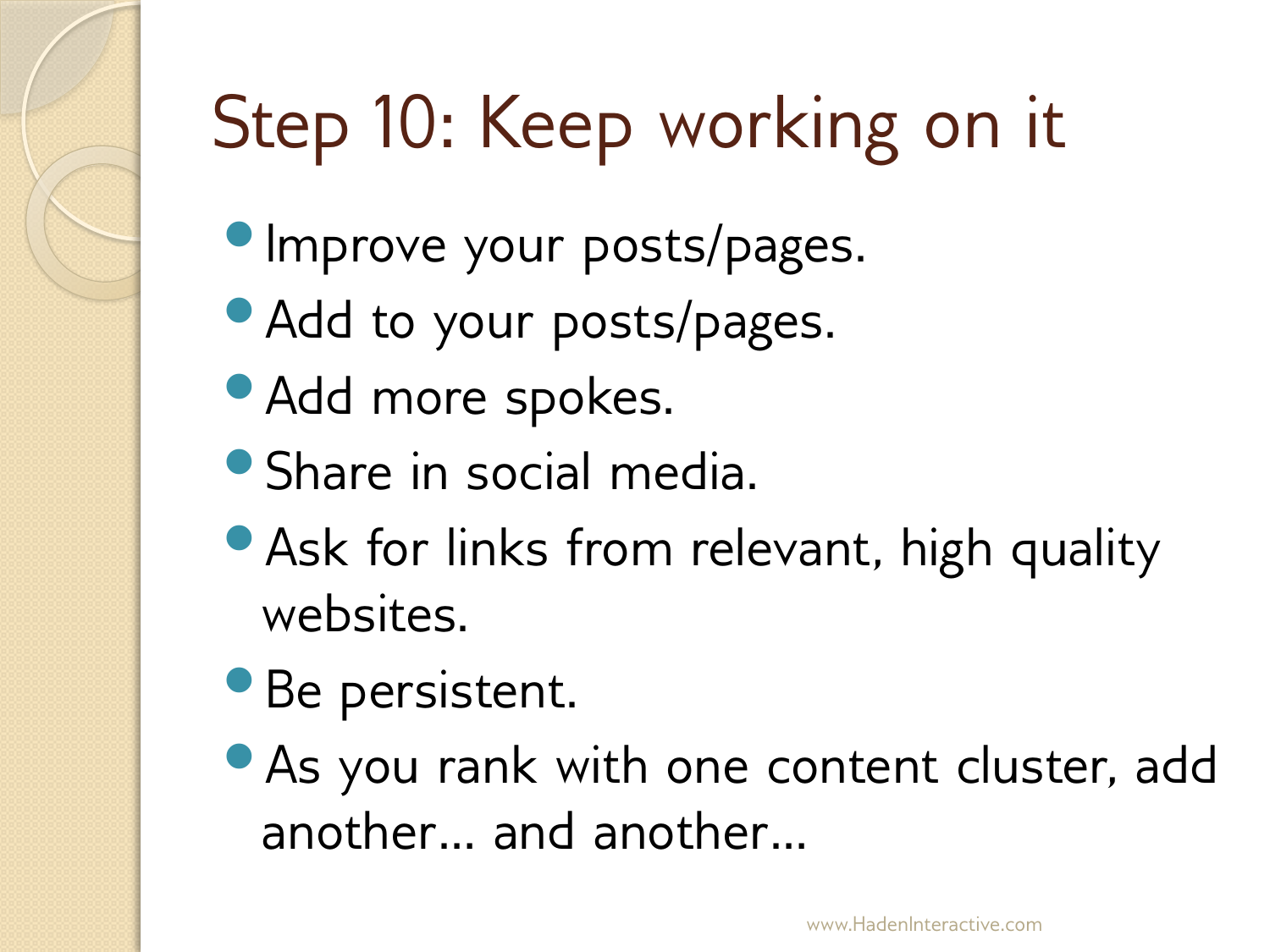

# Step 10: Keep working on it
Improve your posts/pages.
Add to your posts/pages.
Add more spokes.
Share in social media.
Ask for links from relevant, high quality websites.
Be persistent.
As you rank with one content cluster, add another… and another…
www.HadenInteractive.com